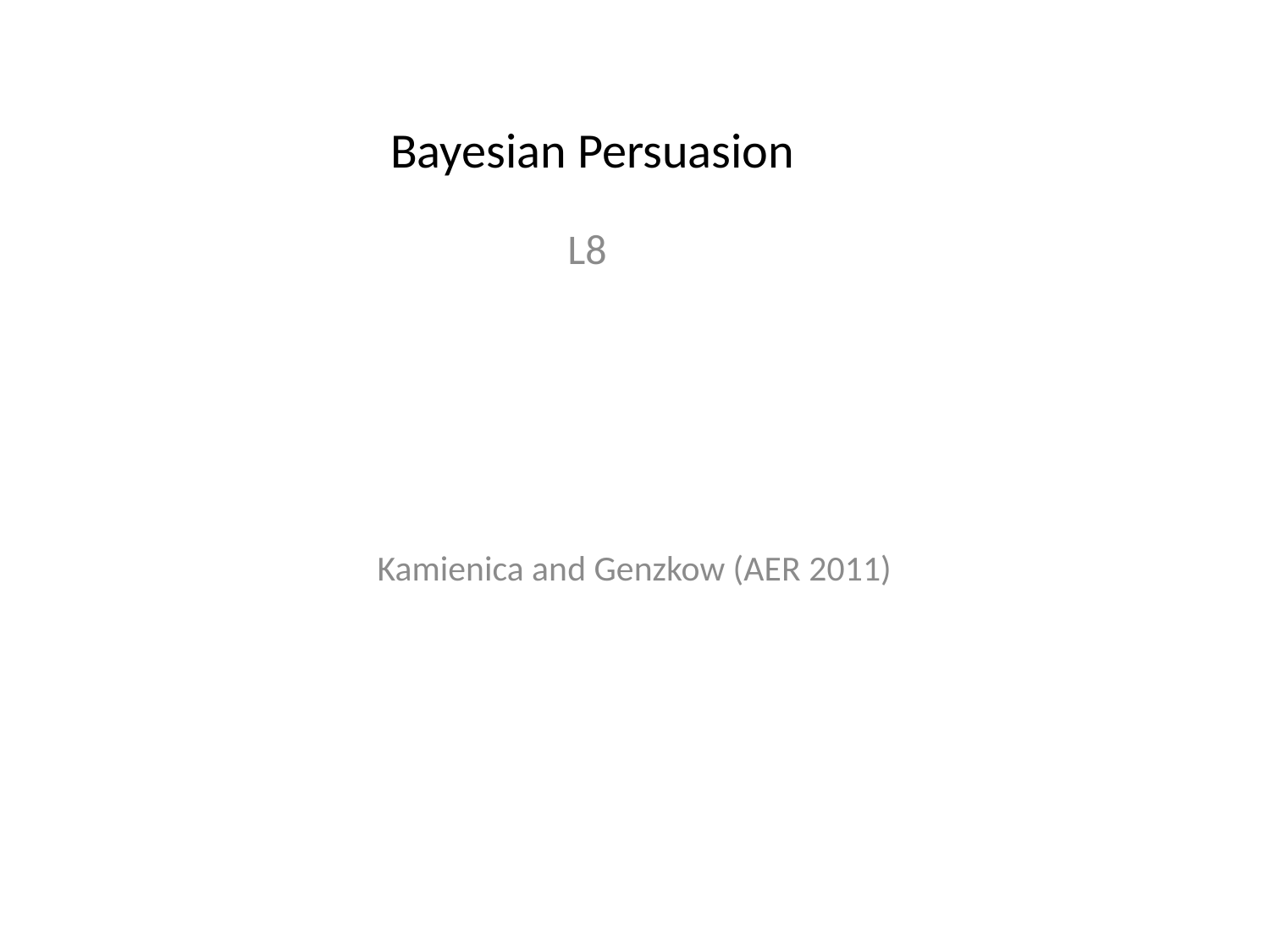

# Bayesian Persuasion
L8

Kamienica and Genzkow (AER 2011)